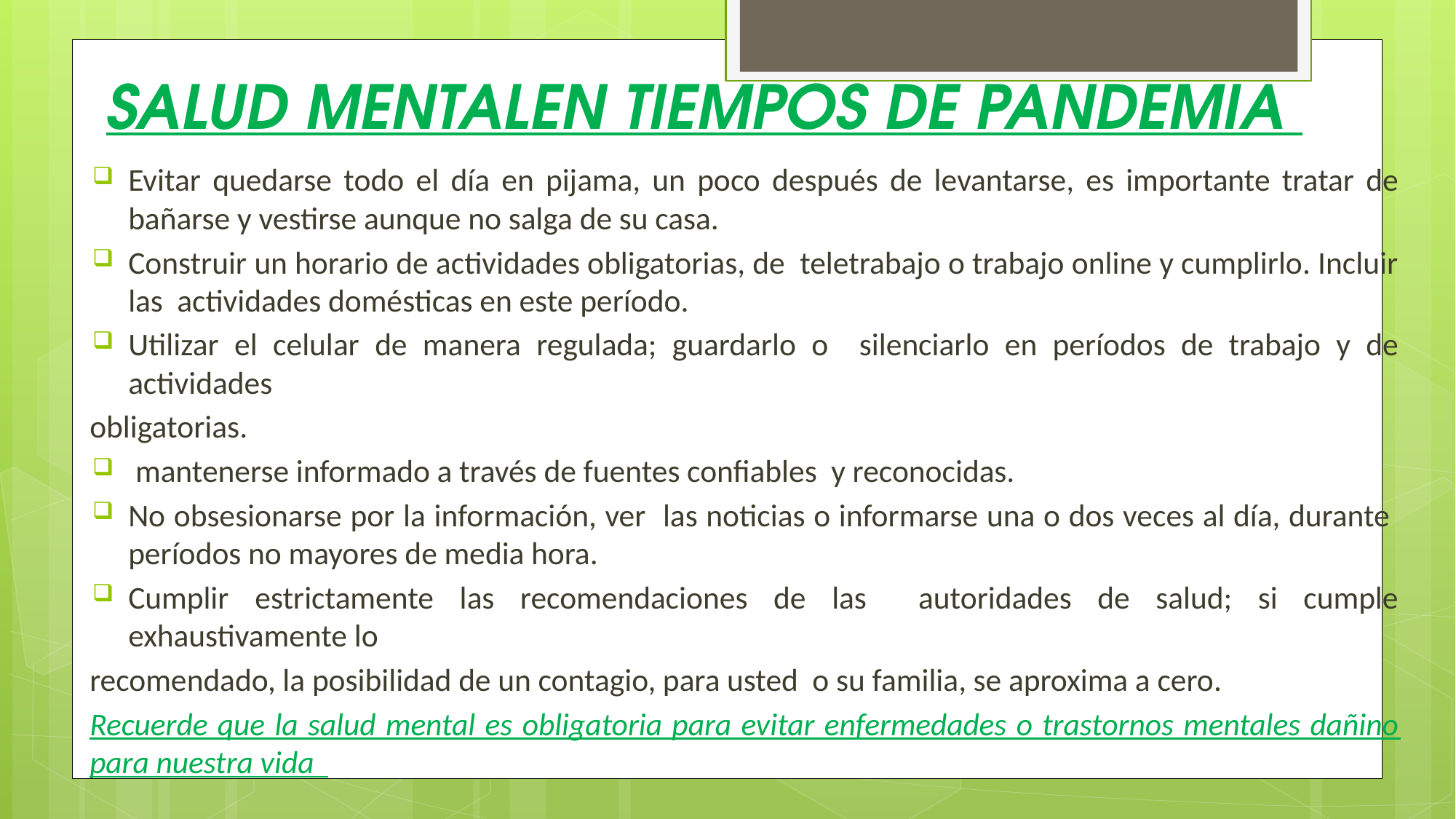

# SALUD MENTALEN TIEMPOS DE PANDEMIA
Evitar quedarse todo el día en pijama, un poco después de levantarse, es importante tratar de bañarse y vestirse aunque no salga de su casa.
Construir un horario de actividades obligatorias, de  teletrabajo o trabajo online y cumplirlo. Incluir las  actividades domésticas en este período.
Utilizar el celular de manera regulada; guardarlo o  silenciarlo en períodos de trabajo y de actividades
obligatorias.
 mantenerse informado a través de fuentes confiables  y reconocidas.
No obsesionarse por la información, ver  las noticias o informarse una o dos veces al día, durante  períodos no mayores de media hora.
Cumplir estrictamente las recomendaciones de las  autoridades de salud; si cumple exhaustivamente lo
recomendado, la posibilidad de un contagio, para usted  o su familia, se aproxima a cero.
Recuerde que la salud mental es obligatoria para evitar enfermedades o trastornos mentales dañino para nuestra vida